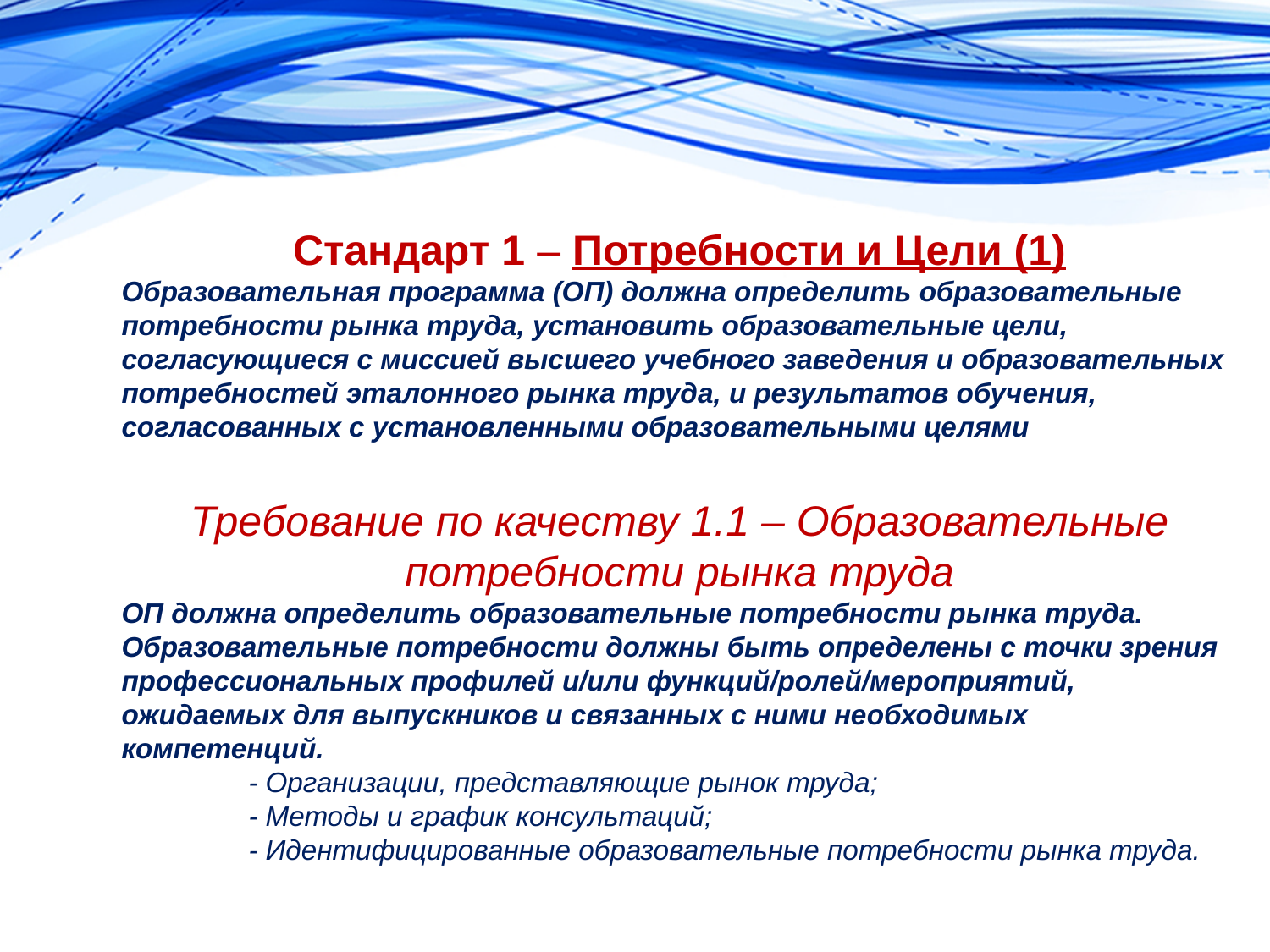

Стандарт 1 – Потребности и Цели (1)
Образовательная программа (ОП) должна определить образовательные потребности рынка труда, установить образовательные цели, согласующиеся с миссией высшего учебного заведения и образовательных потребностей эталонного рынка труда, и результатов обучения, согласованных с установленными образовательными целями

Требование по качеству 1.1 – Образовательные потребности рынка труда
ОП должна определить образовательные потребности рынка труда. Образовательные потребности должны быть определены с точки зрения профессиональных профилей и/или функций/ролей/мероприятий, ожидаемых для выпускников и связанных с ними необходимых компетенций.
	- Организации, представляющие рынок труда;
	- Методы и график консультаций;
	- Идентифицированные образовательные потребности рынка труда.